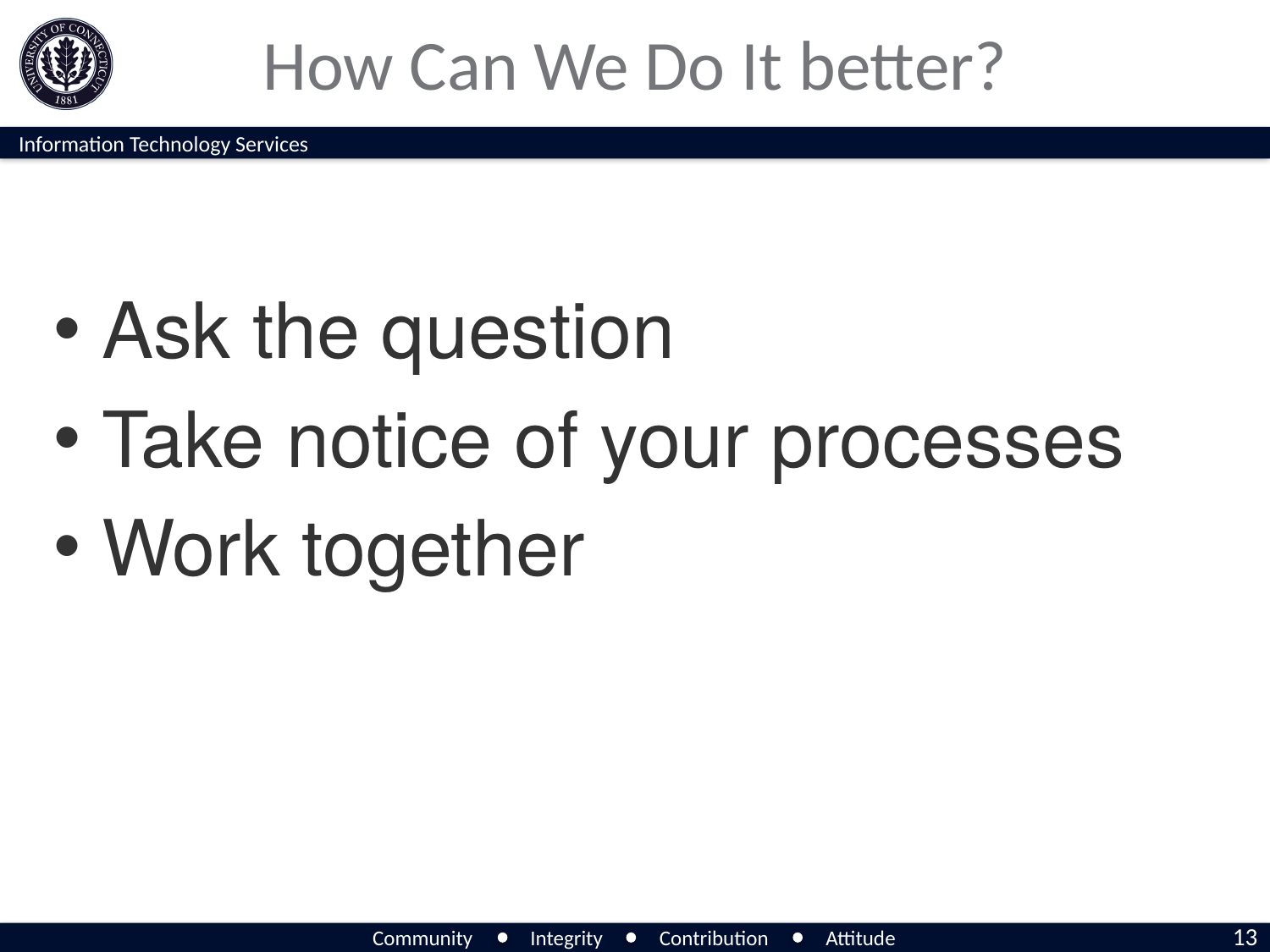

# How Can We Do It better?

Ask the question
Take notice of your processes
Work together